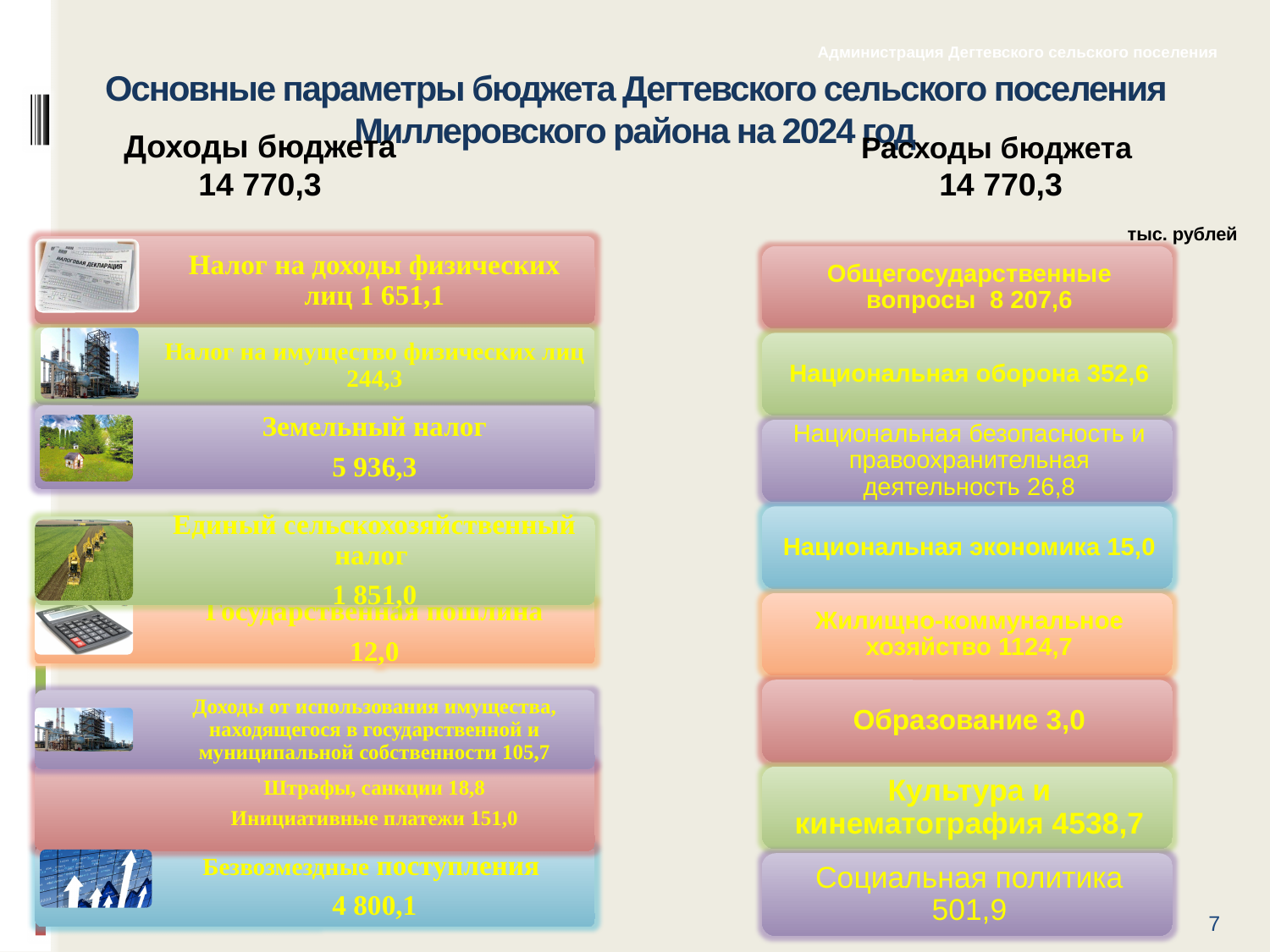

Администрация Дегтевского сельского поселения
# Основные параметры бюджета Дегтевского сельского поселения Миллеровского района на 2024 год
Доходы бюджета
14 770,3
Расходы бюджета
14 770,3
тыс. рублей

Налог на доходы физических лиц 1 651,1

Налог на имущество физических лиц 244,3
Земельный налог
5 936,3
Безвозмездные поступления
4 800,1
Государственная пошлина
12,0

Штрафы, санкции 18,8
Инициативные платежи 151,0

Единый сельскохозяйственный налог
1 851,0
Доходы от использования имущества, находящегося в государственной и муниципальной собственности 105,7
Общегосударственные вопросы  8 207,6
Национальная оборона 352,6
Национальная безопасность и правоохранительная деятельность 26,8
Национальная экономика 15,0
Жилищно-коммунальное хозяйство 1124,7
Образование 3,0
Культура и кинематография 4538,7
Социальная политика 501,9
7